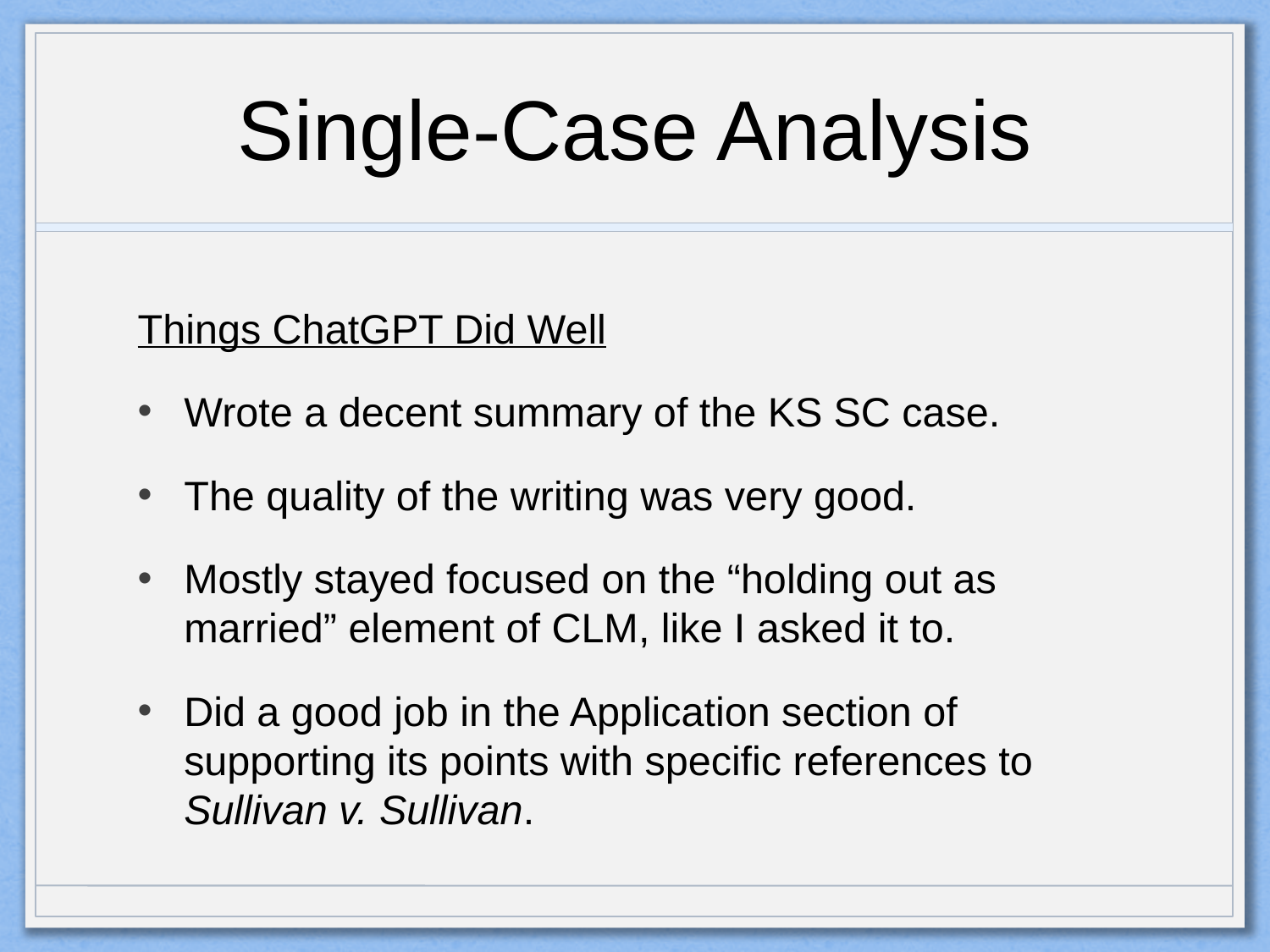

# Single-Case Analysis
Things ChatGPT Did Well
Wrote a decent summary of the KS SC case.
The quality of the writing was very good.
Mostly stayed focused on the “holding out as married” element of CLM, like I asked it to.
Did a good job in the Application section of supporting its points with specific references to Sullivan v. Sullivan.